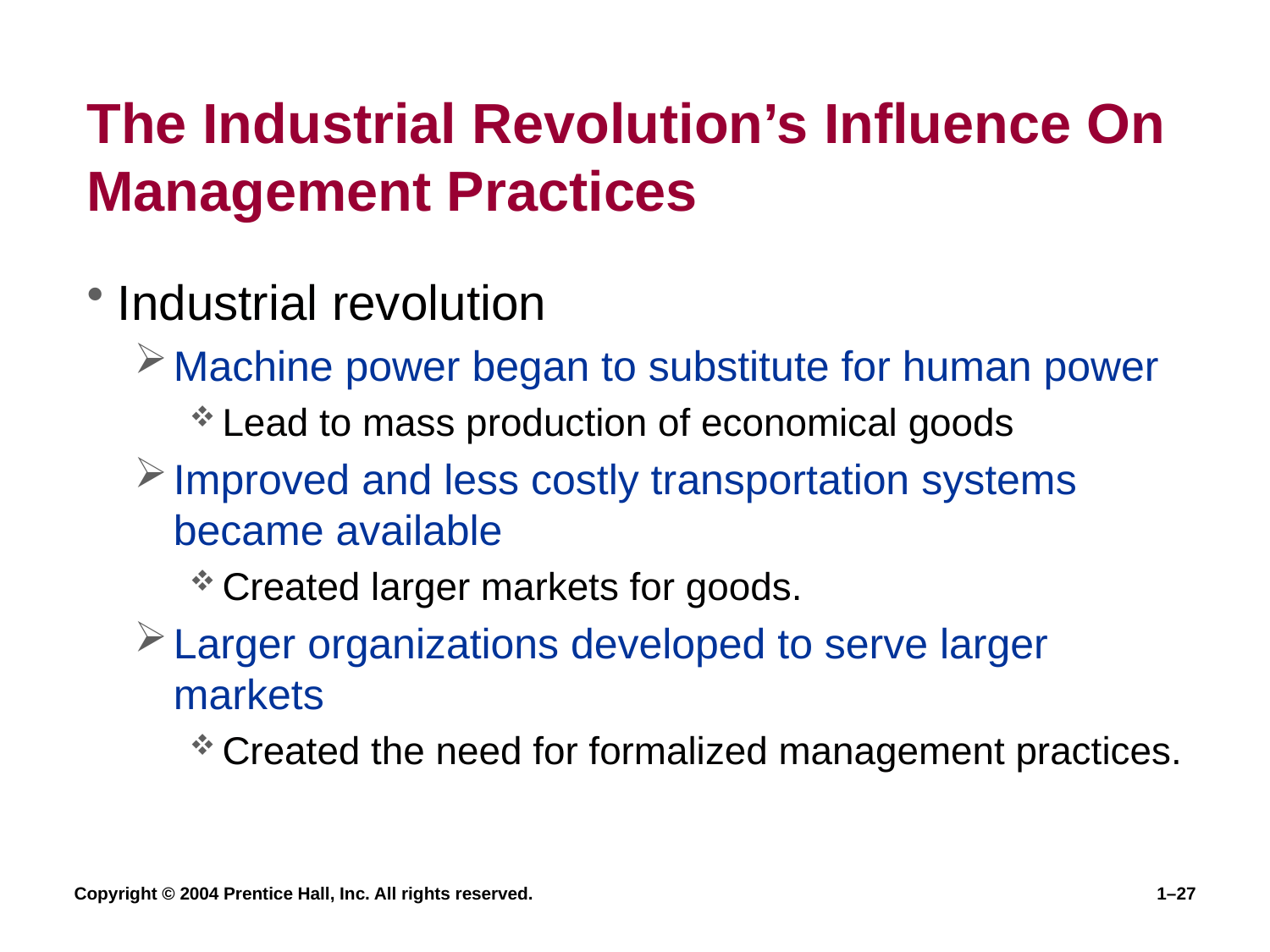

# The Industrial Revolution’s Influence On Management Practices
Industrial revolution
Machine power began to substitute for human power
Lead to mass production of economical goods
Improved and less costly transportation systems became available
Created larger markets for goods.
Larger organizations developed to serve larger markets
Created the need for formalized management practices.
Copyright © 2004 Prentice Hall, Inc. All rights reserved.
1–27